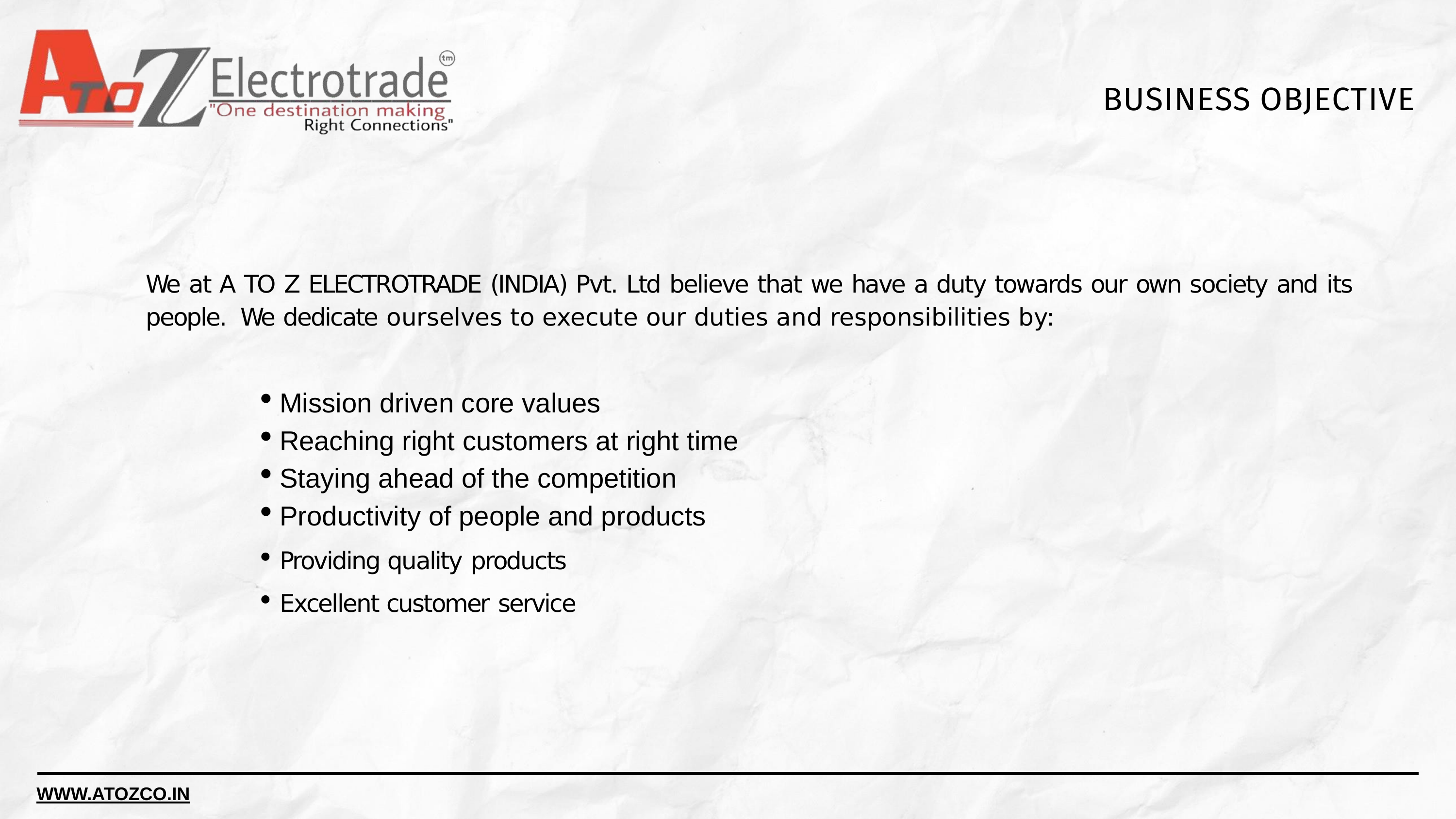

# BUSINESS OBJECTIVE
We at A TO Z ELECTROTRADE (INDIA) Pvt. Ltd believe that we have a duty towards our own society and its people.  We dedicate ourselves to execute our duties and responsibilities by:

Mission driven core values
Reaching right customers at right time
Staying ahead of the competition
Productivity of people and products
Providing quality products
Excellent customer service

WWW.ATOZCO.IN